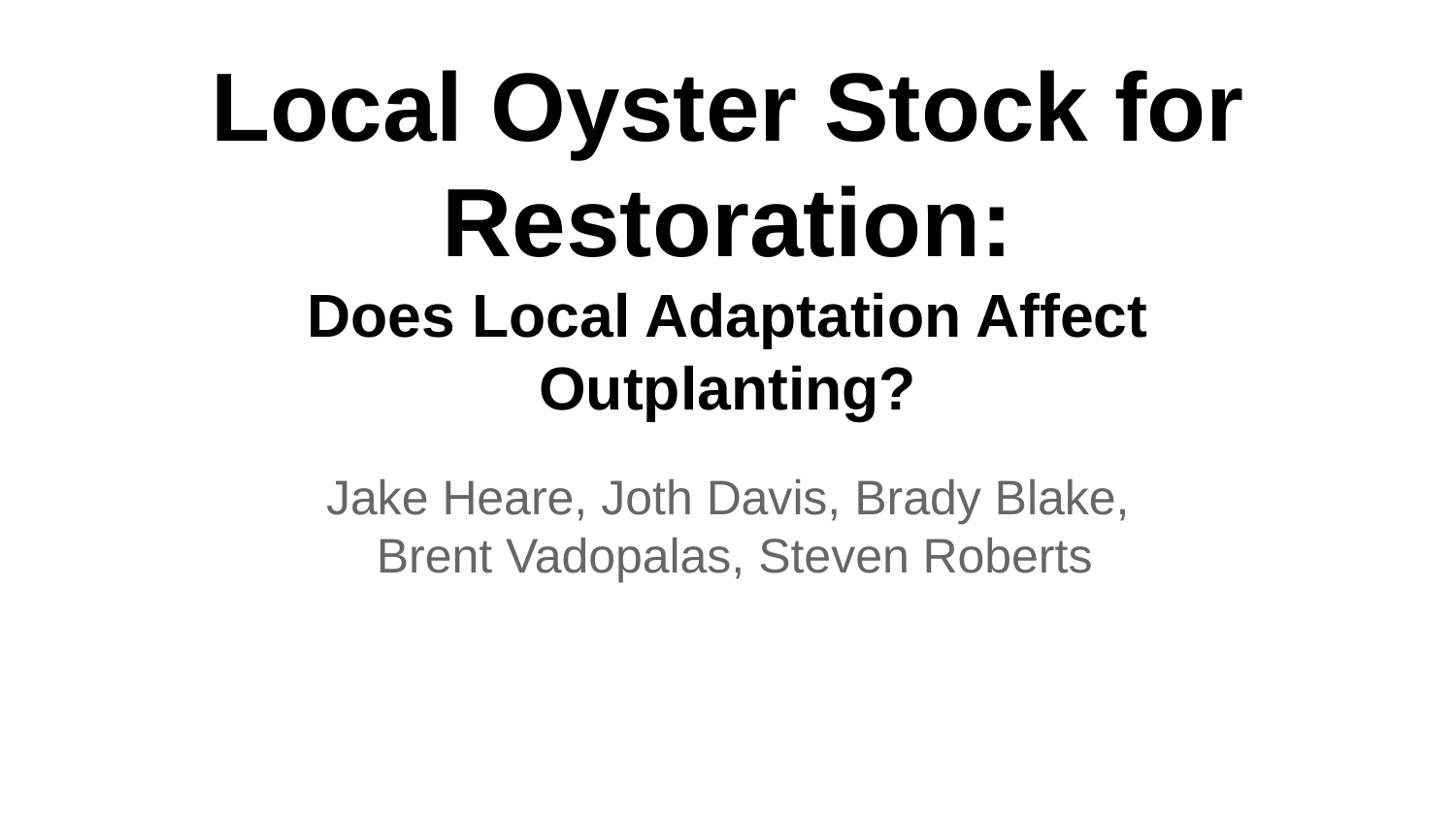

# Local Oyster Stock for Restoration:
Does Local Adaptation Affect Outplanting?
Jake Heare, Joth Davis, Brady Blake,
 Brent Vadopalas, Steven Roberts